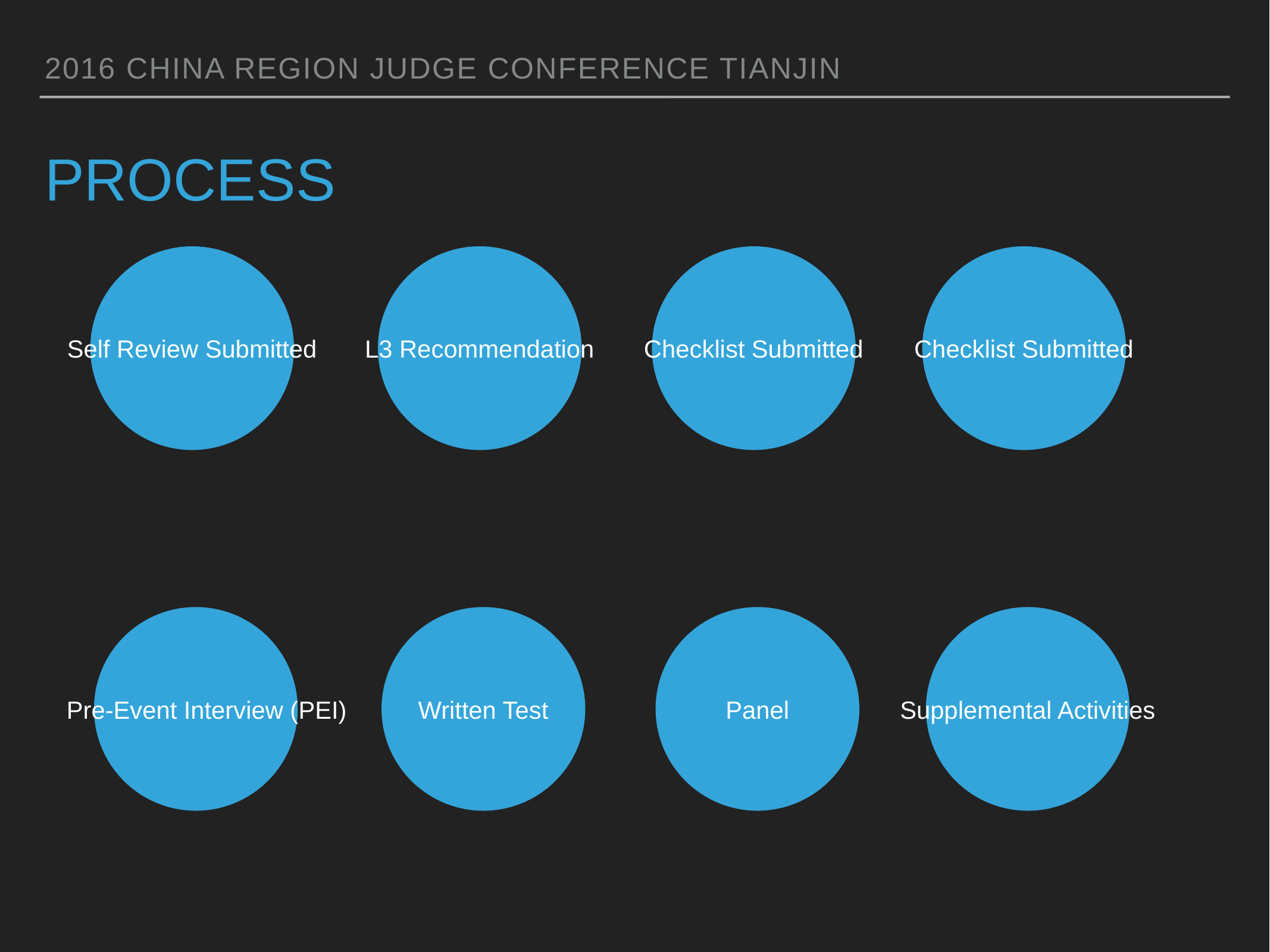

2016 China region judge conference Tianjin
# process

Self Review Submitted
L3 Recommendation
Checklist Submitted
Checklist Submitted

Pre-Event Interview (PEI)
Written Test
Panel
Supplemental Activities